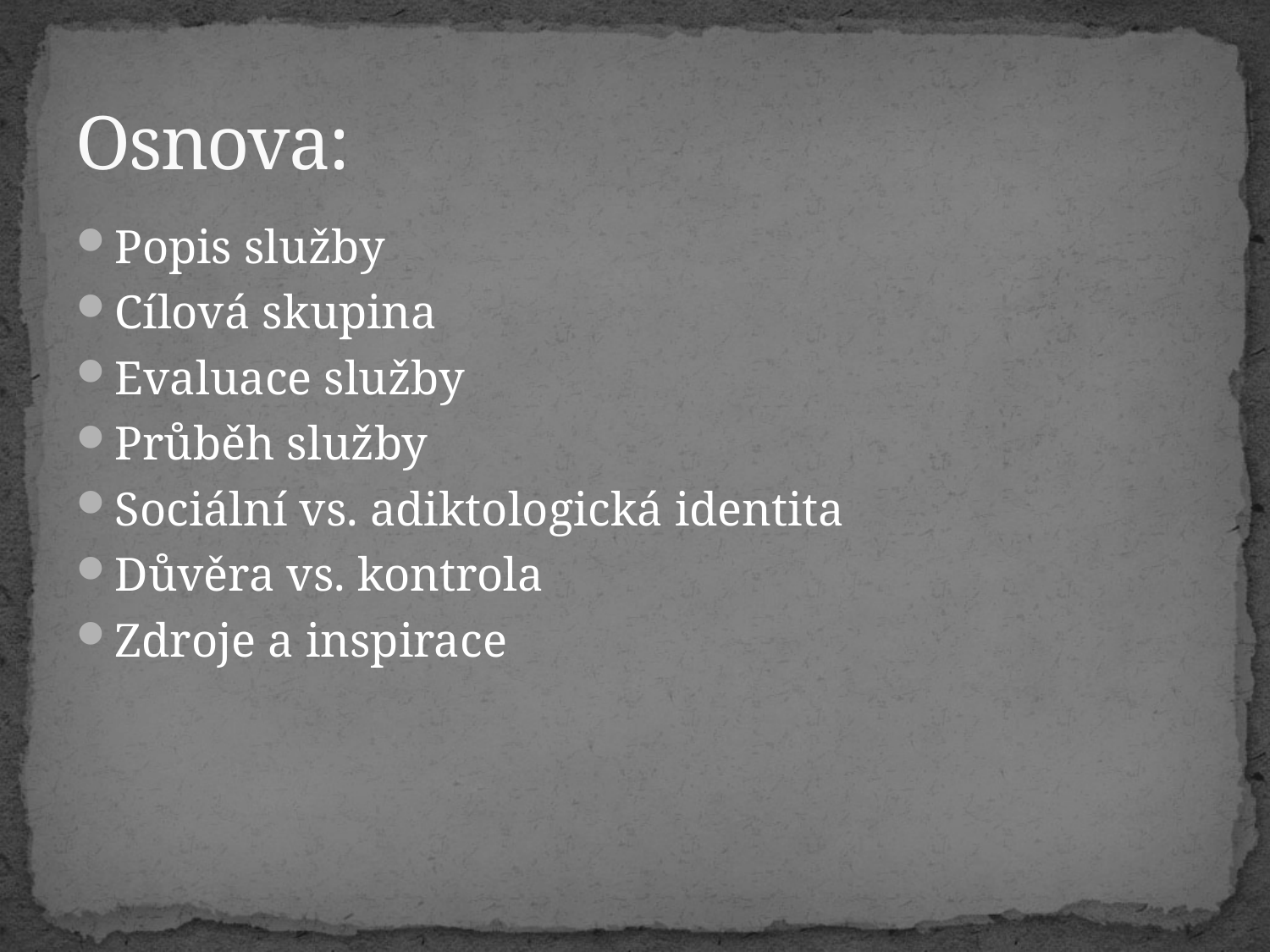

# Osnova:
Popis služby
Cílová skupina
Evaluace služby
Průběh služby
Sociální vs. adiktologická identita
Důvěra vs. kontrola
Zdroje a inspirace